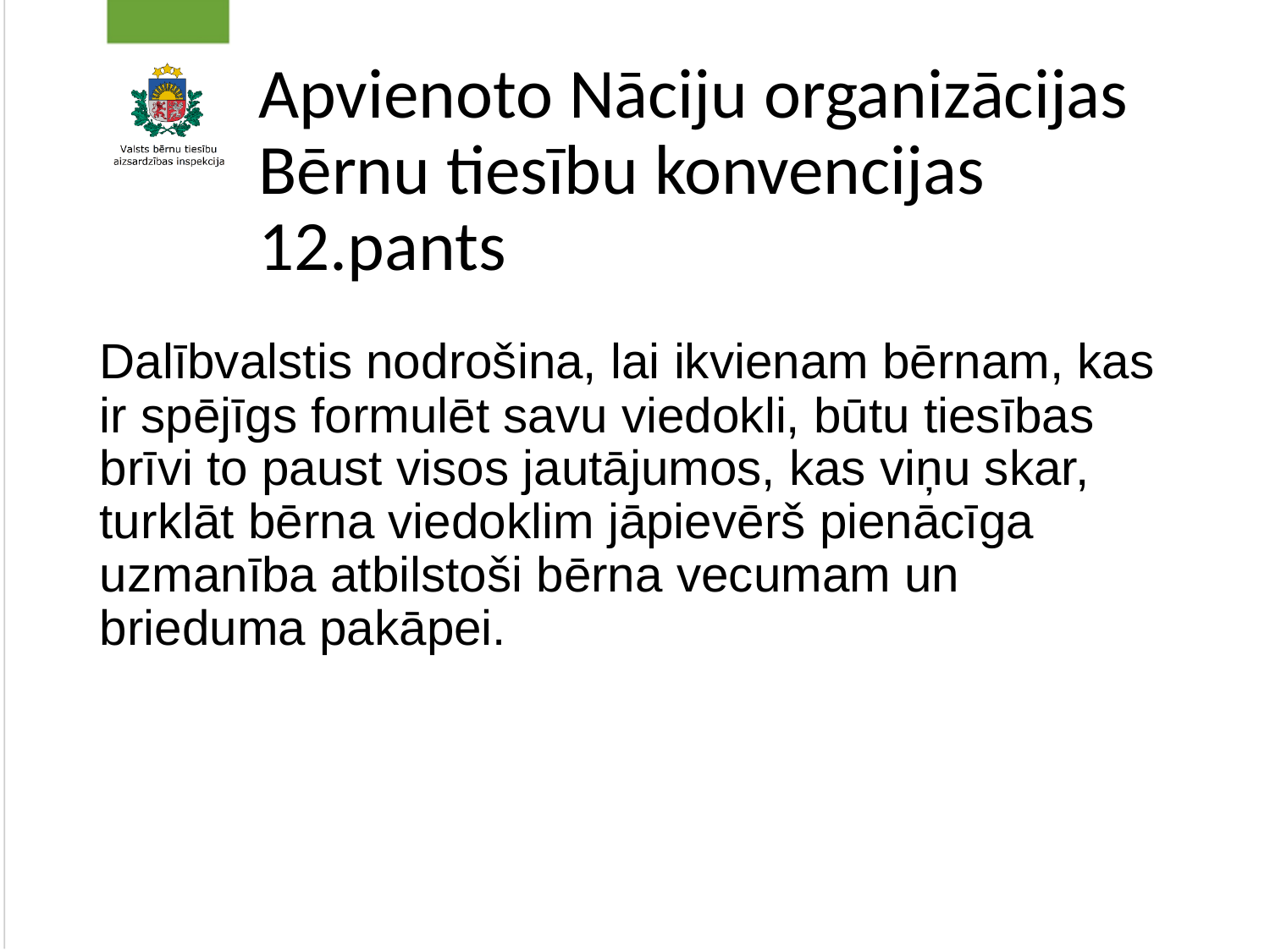

# Apvienoto Nāciju organizācijas Bērnu tiesību konvencijas 12.pants

Dalībvalstis nodrošina, lai ikvienam bērnam, kas ir spējīgs formulēt savu viedokli, būtu tiesības brīvi to paust visos jautājumos, kas viņu skar, turklāt bērna viedoklim jāpievērš pienācīga uzmanība atbilstoši bērna vecumam un brieduma pakāpei.